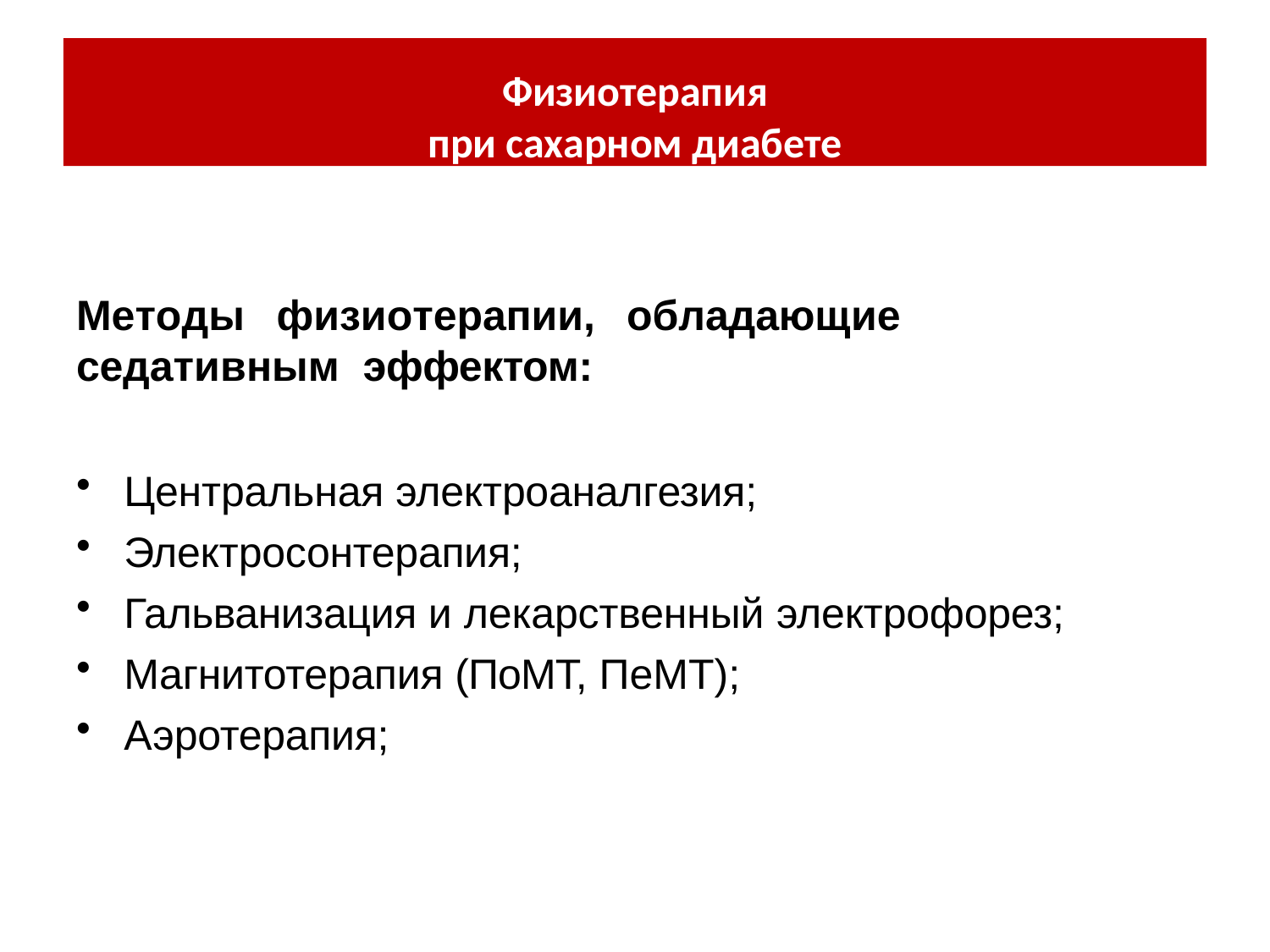

Физиотерапия
при сахарном диабете
Методы	физиотерапии,	обладающие	седативным  эффектом:

Центральная электроаналгезия;
Электросонтерапия;
Гальванизация и лекарственный электрофорез;
Магнитотерапия (ПоМТ, ПеМТ);
Аэротерапия;